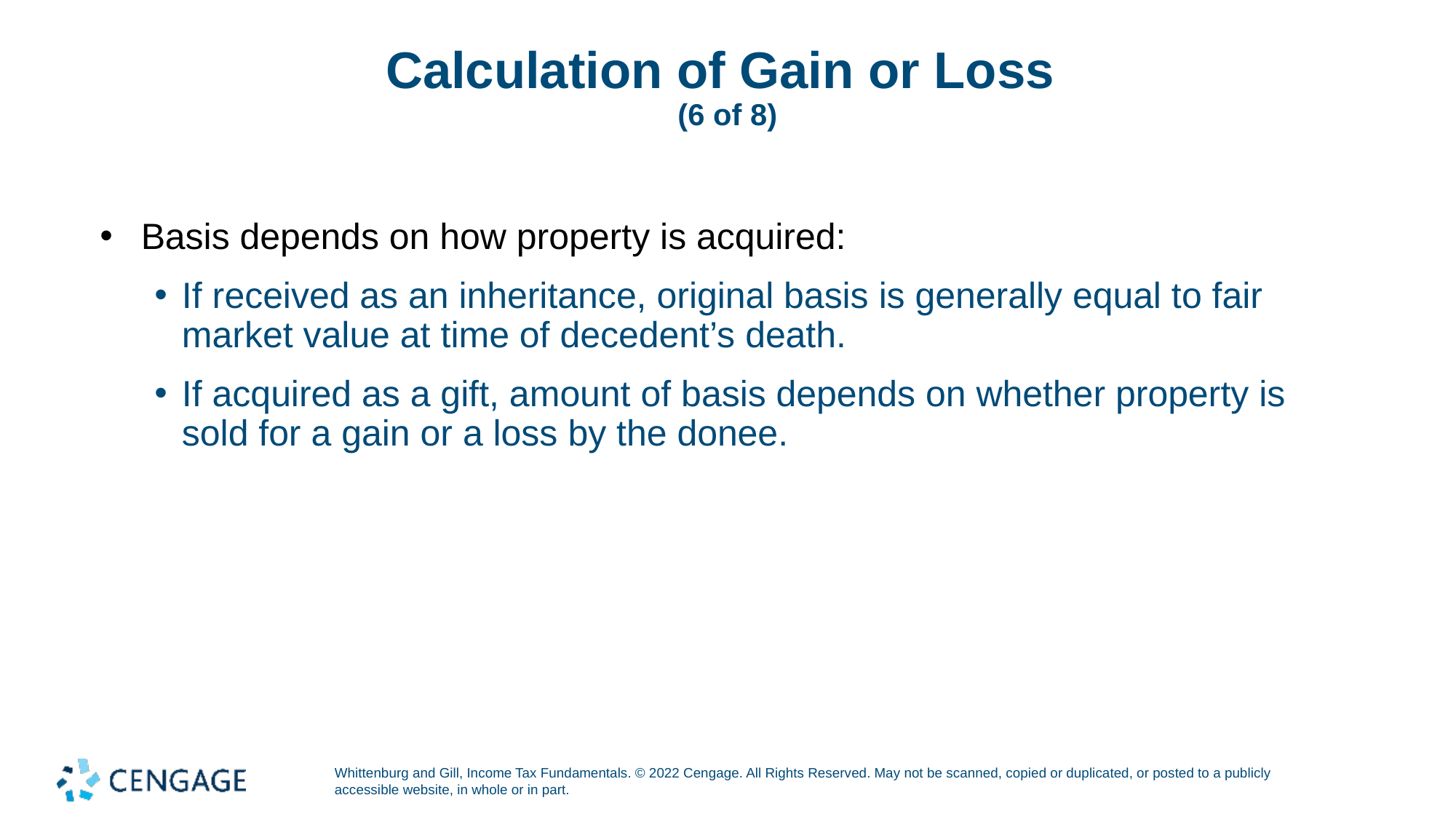

# Calculation of Gain or Loss (6 of 8)
Basis depends on how property is acquired:
If received as an inheritance, original basis is generally equal to fair market value at time of decedent’s death.
If acquired as a gift, amount of basis depends on whether property is sold for a gain or a loss by the donee.